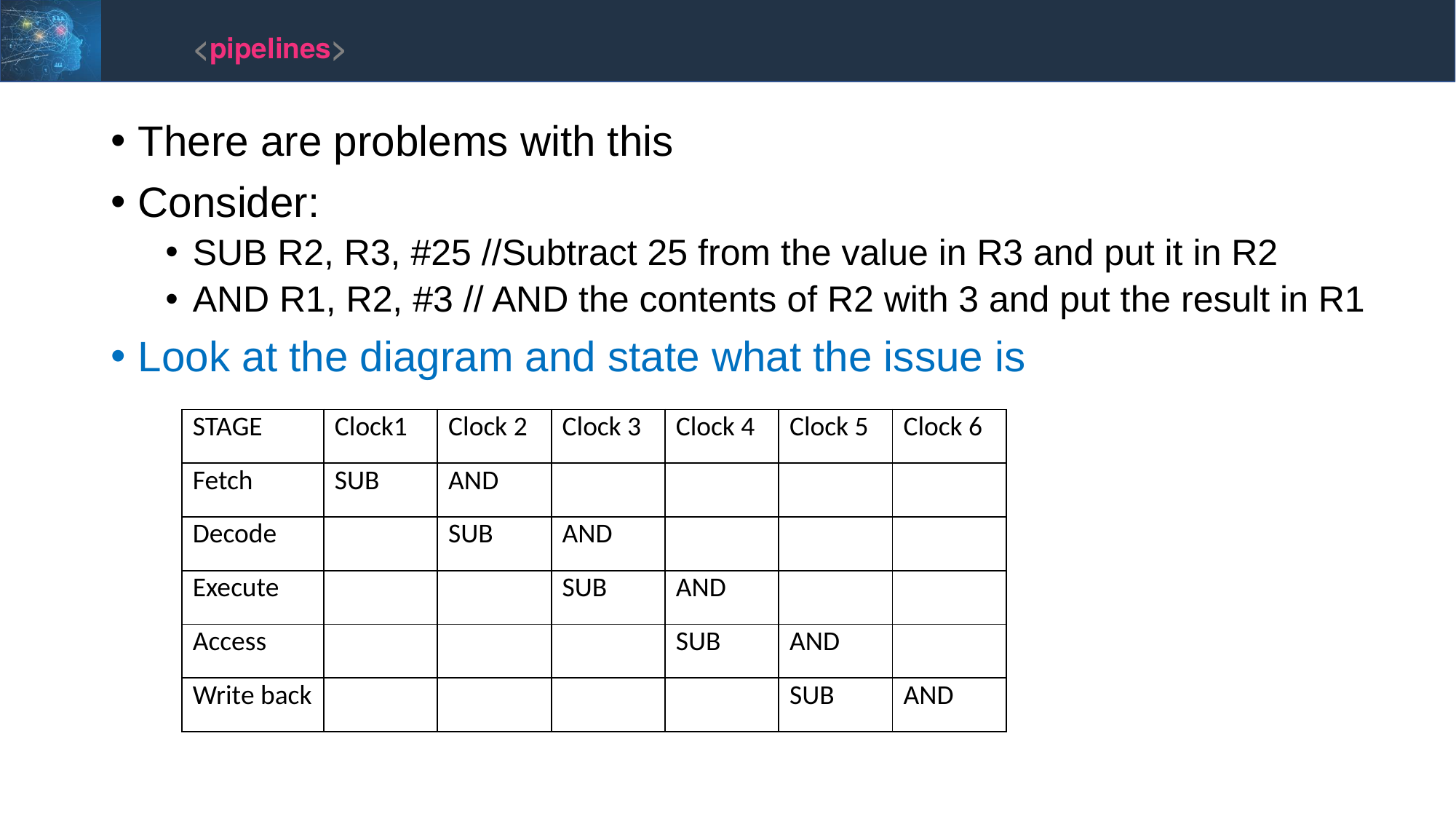

<pipelines>
There are problems with this
Consider:
SUB R2, R3, #25 //Subtract 25 from the value in R3 and put it in R2
AND R1, R2, #3 // AND the contents of R2 with 3 and put the result in R1
Look at the diagram and state what the issue is
| STAGE | Clock1 | Clock 2 | Clock 3 | Clock 4 | Clock 5 | Clock 6 |
| --- | --- | --- | --- | --- | --- | --- |
| Fetch | SUB | AND |  |  |  |  |
| Decode |  | SUB | AND |  |  |  |
| Execute |  |  | SUB | AND |  |  |
| Access |  |  |  | SUB | AND |  |
| Write back |  |  |  |  | SUB | AND |